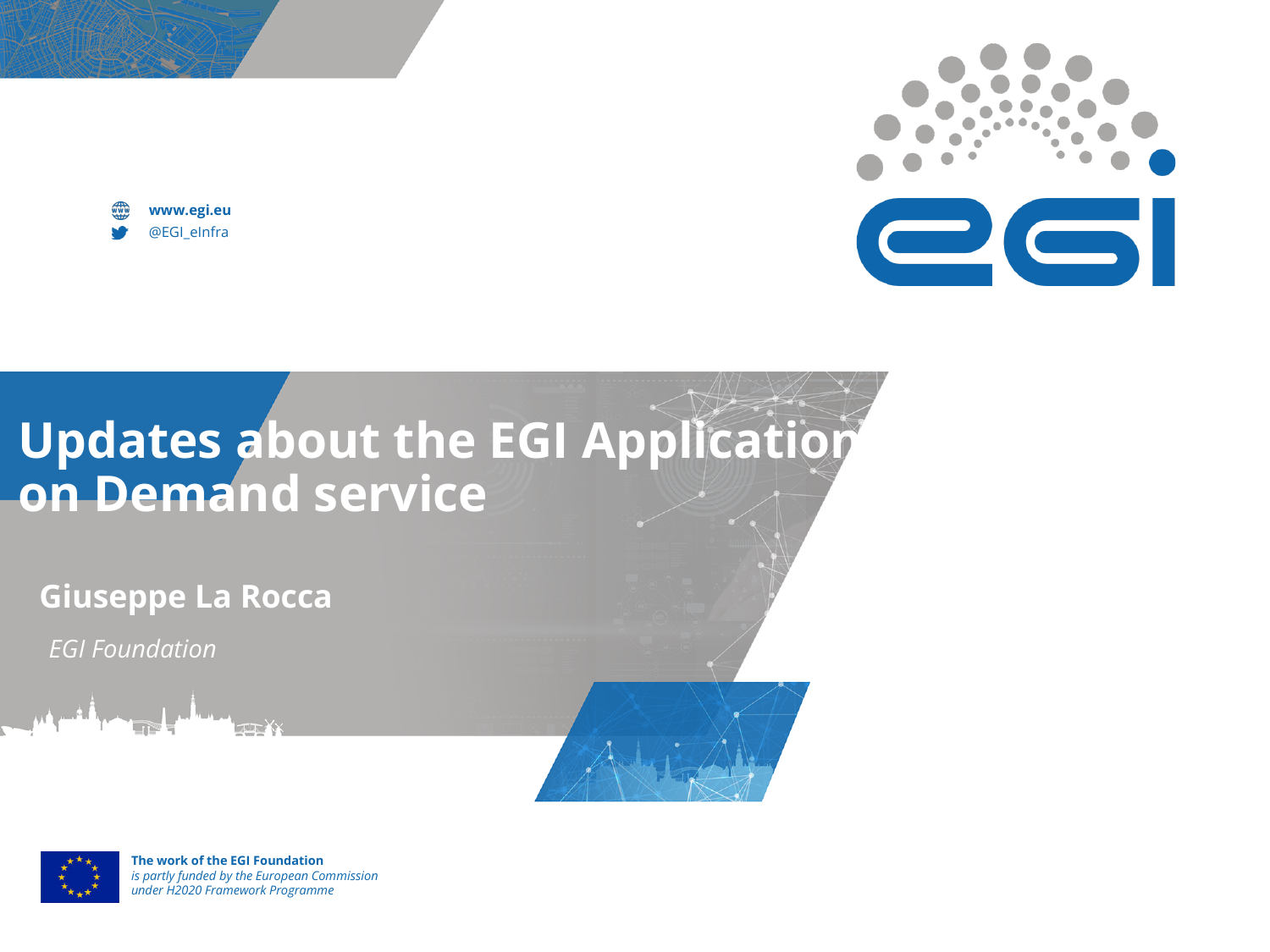

# Updates about the EGI Applications on Demand service
Giuseppe La Rocca
EGI Foundation